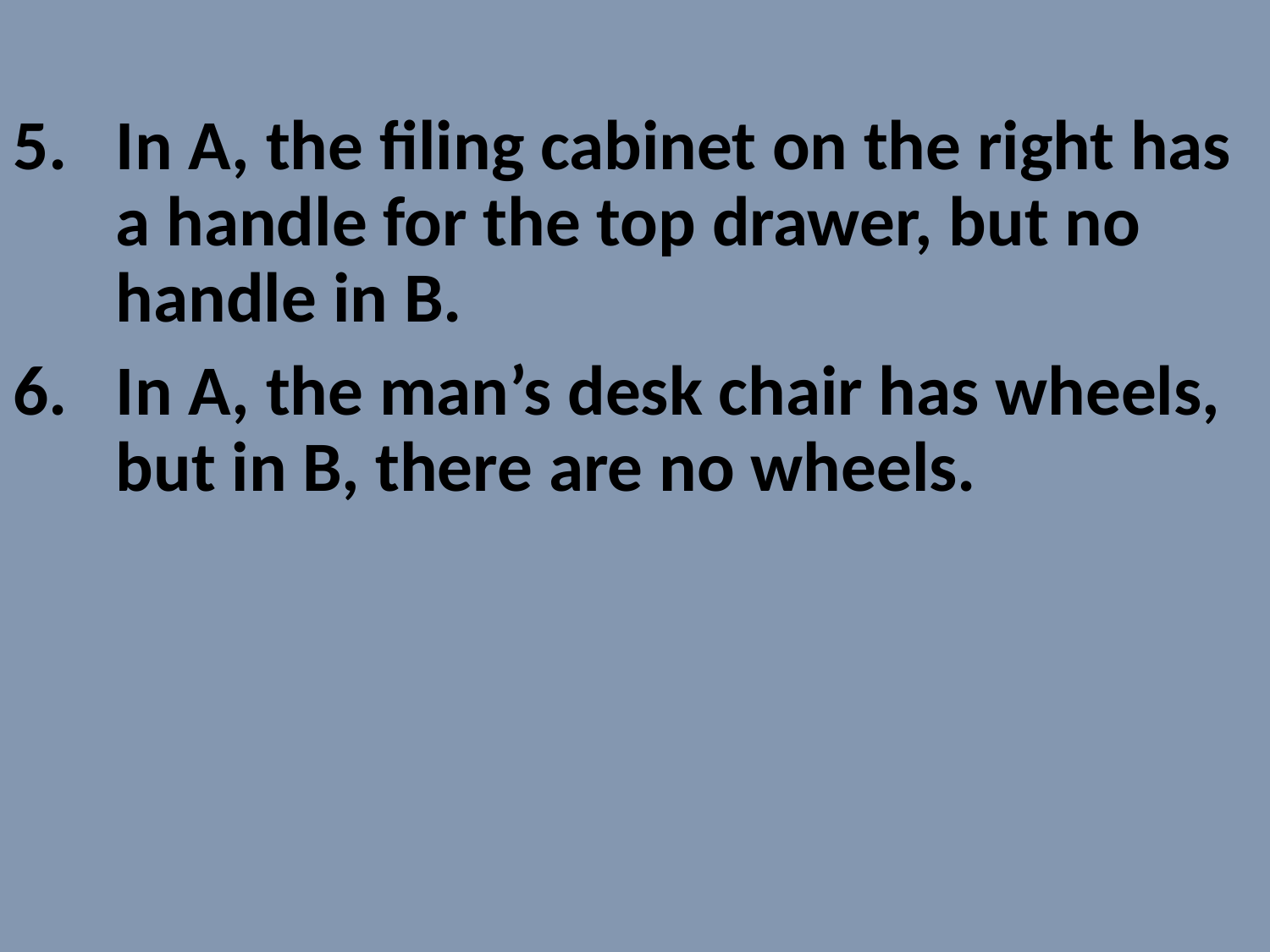

In A, the filing cabinet on the right has a handle for the top drawer, but no handle in B.
In A, the man’s desk chair has wheels, but in B, there are no wheels.